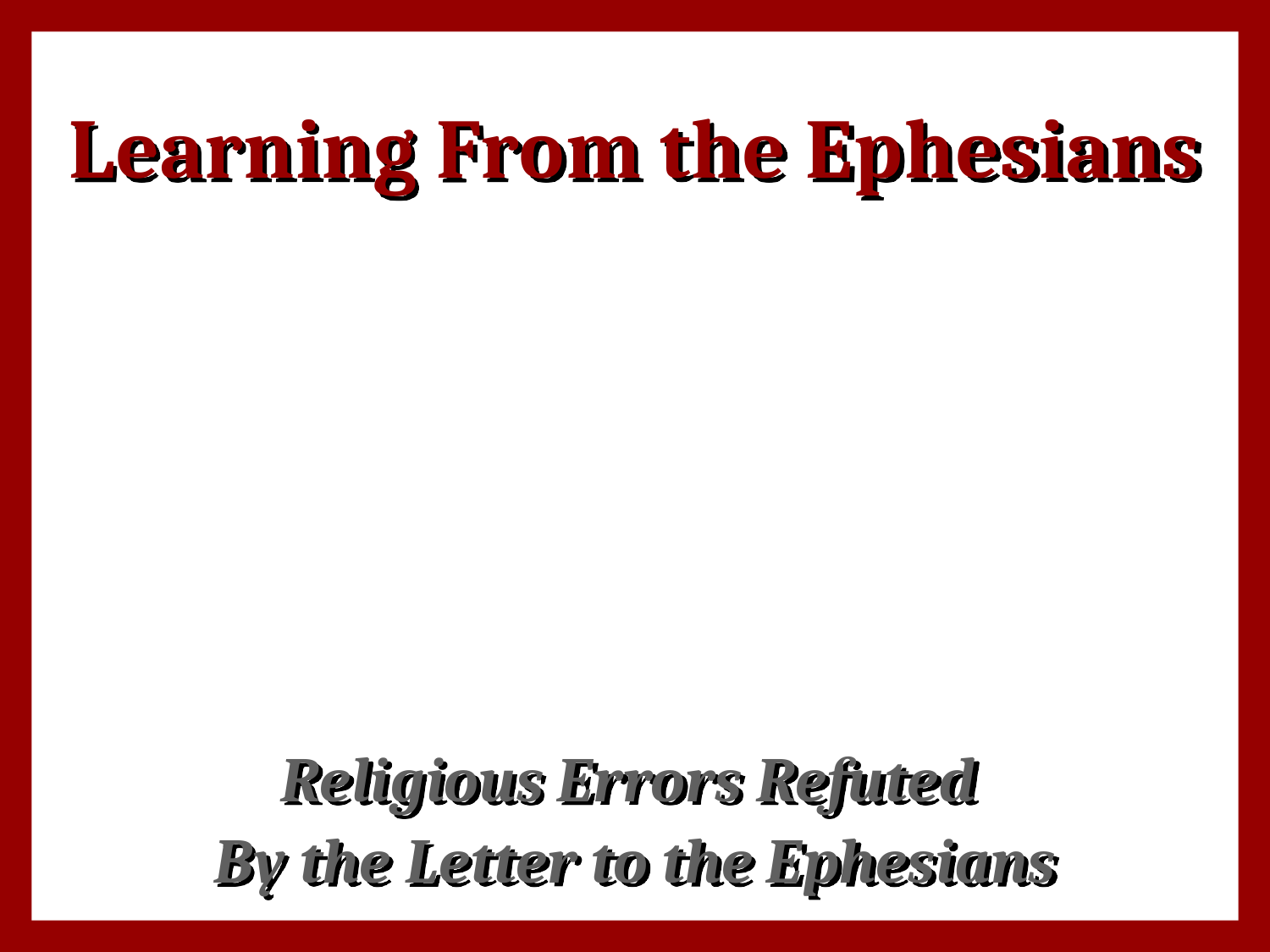

# Learning From the Ephesians
Religious Errors Refuted
By the Letter to the Ephesians